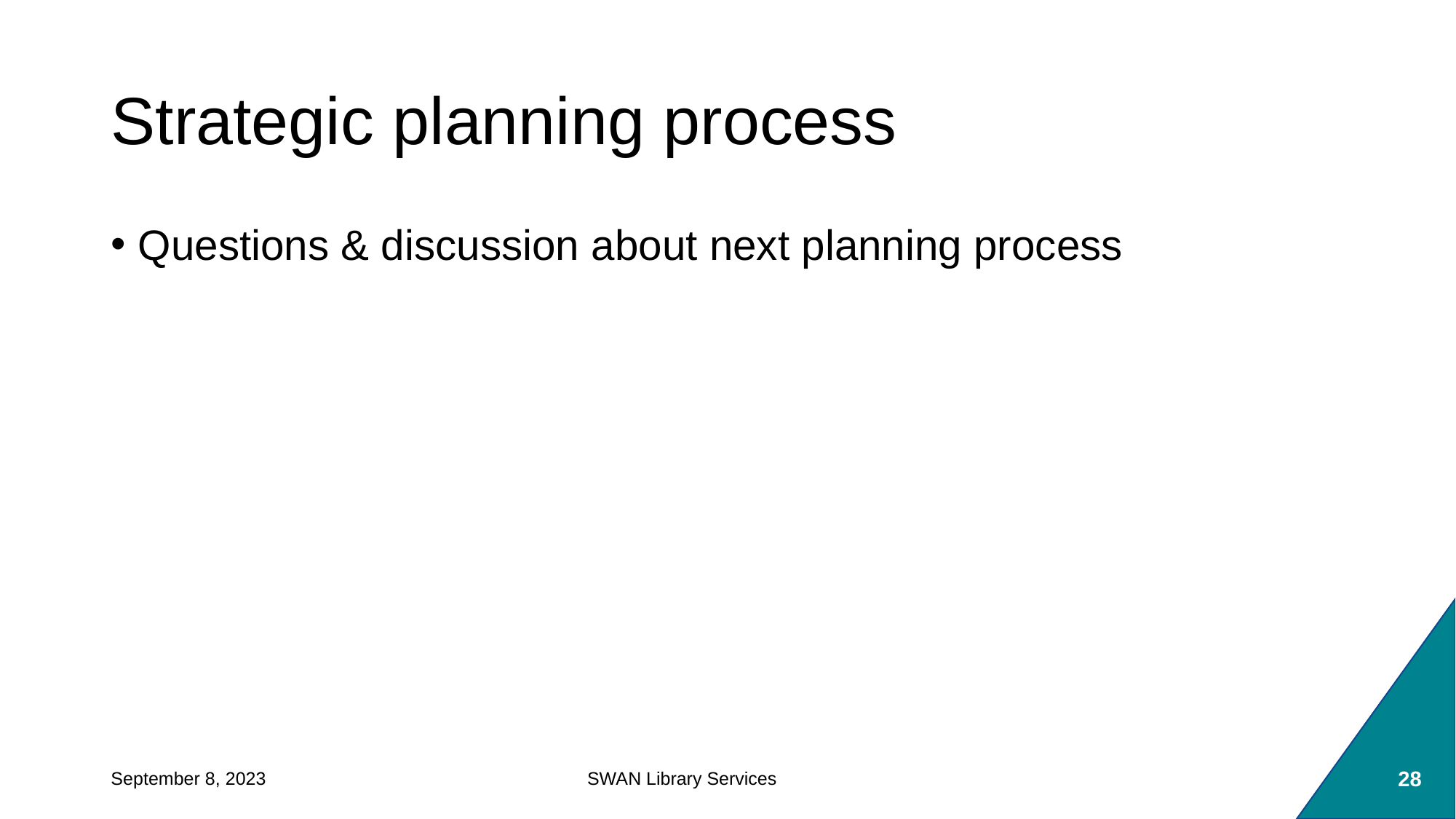

# Strategic planning process
Questions & discussion about next planning process
September 8, 2023
28
SWAN Library Services